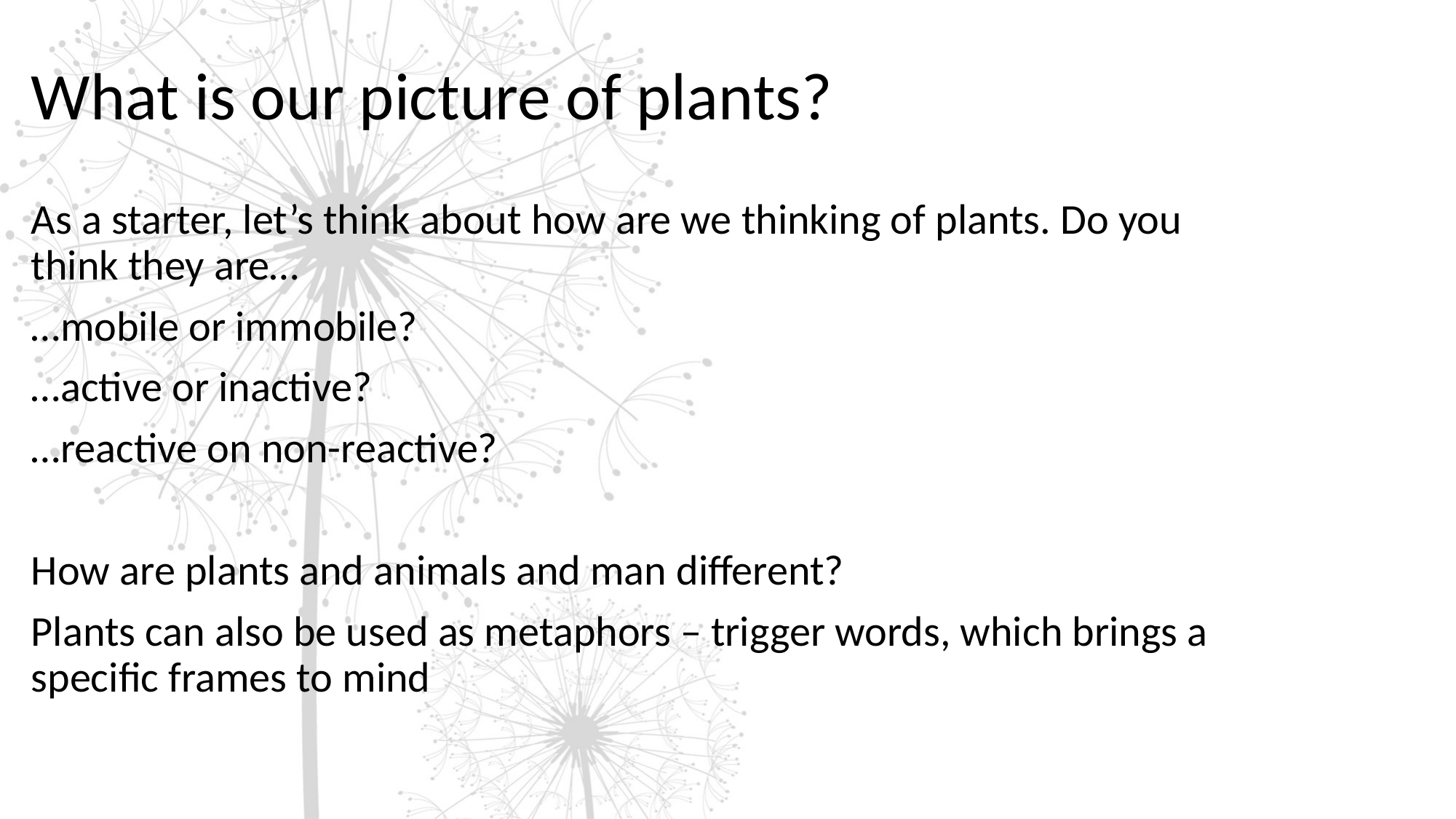

# What is our picture of plants?
As a starter, let’s think about how are we thinking of plants. Do you think they are…
…mobile or immobile?
…active or inactive?
…reactive on non-reactive?

How are plants and animals and man different?
Plants can also be used as metaphors – trigger words, which brings a specific frames to mind